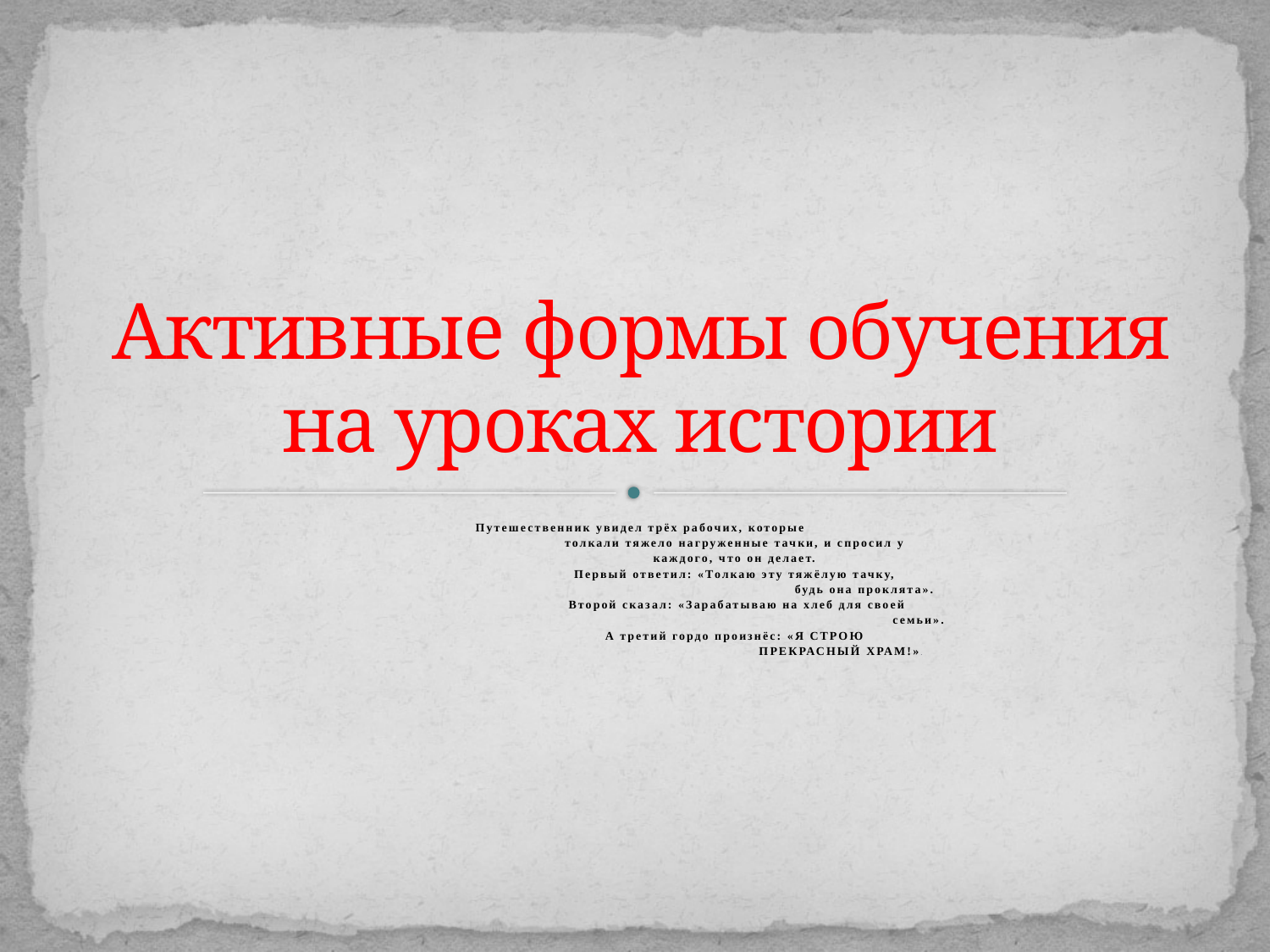

# Активные формы обучения на уроках истории
 Путешественник увидел трёх рабочих, которые
                                         толкали тяжело нагруженные тачки, и спросил у
                                         каждого, что он делает.
                                         Первый ответил: «Толкаю эту тяжёлую тачку,
                                                                                                будь она проклята».
                                          Второй сказал: «Зарабатываю на хлеб для своей
                                                                                                                      семьи».
                                         А третий гордо произнёс: «Я СТРОЮ
                                                                                     ПРЕКРАСНЫЙ ХРАМ!».